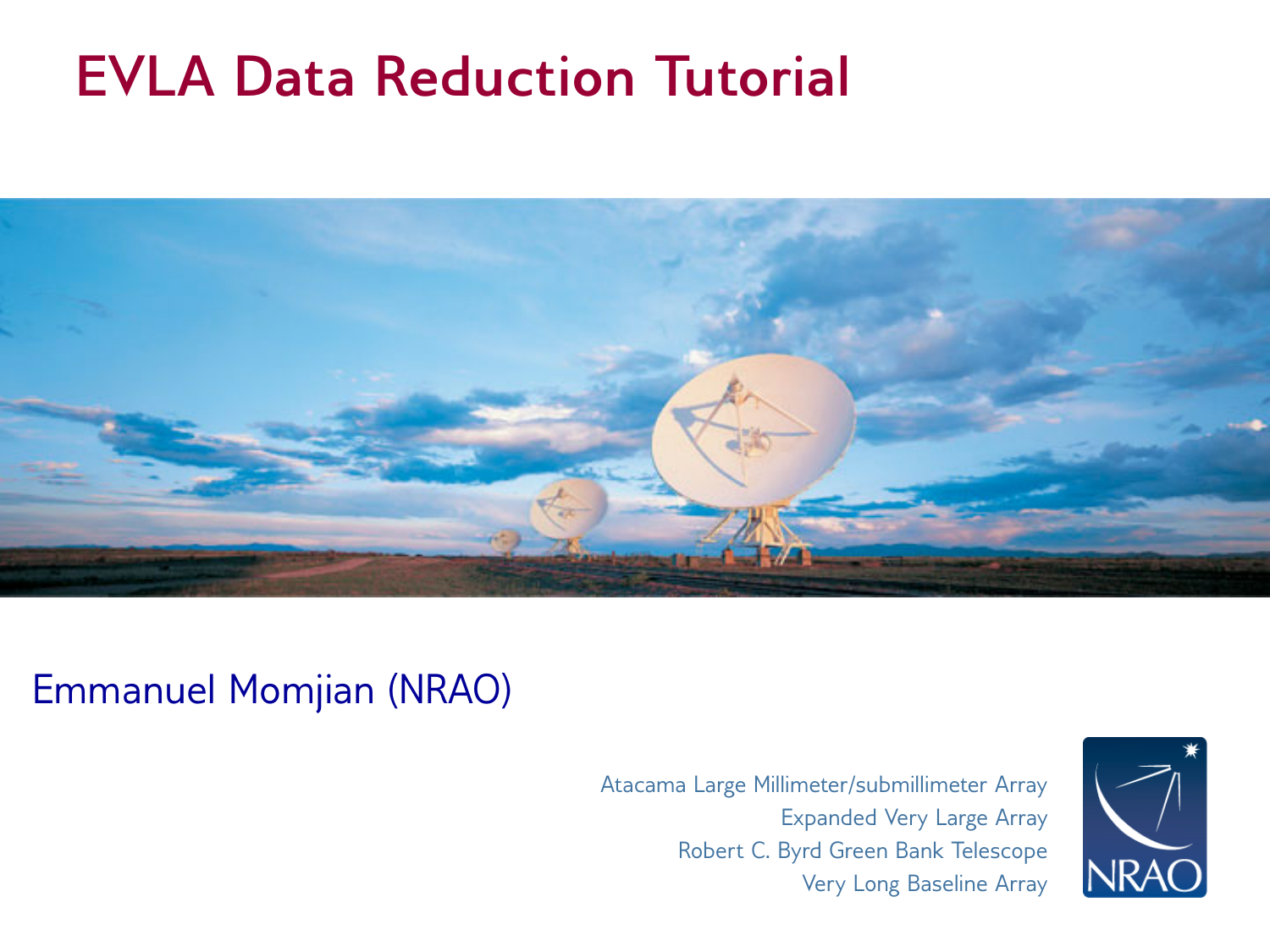

EVLA Data Reduction Tutorial
Emmanuel Momjian (NRAO)